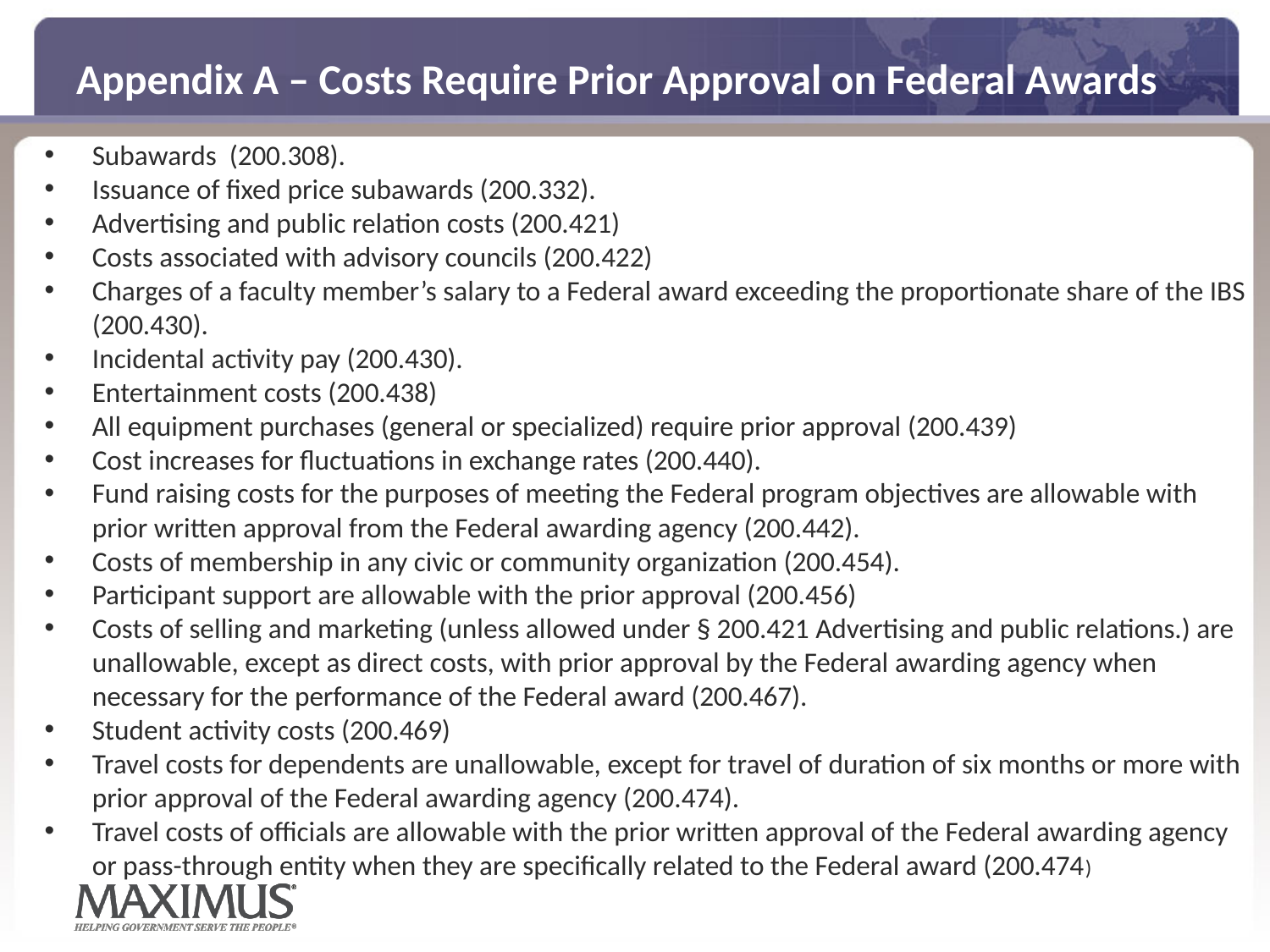

# Appendix A – Costs Require Prior Approval on Federal Awards
Subawards  (200.308).
Issuance of fixed price subawards (200.332).
Advertising and public relation costs (200.421)
Costs associated with advisory councils (200.422)
Charges of a faculty member’s salary to a Federal award exceeding the proportionate share of the IBS (200.430).
Incidental activity pay (200.430).
Entertainment costs (200.438)
All equipment purchases (general or specialized) require prior approval (200.439)
Cost increases for fluctuations in exchange rates (200.440).
Fund raising costs for the purposes of meeting the Federal program objectives are allowable with prior written approval from the Federal awarding agency (200.442).
Costs of membership in any civic or community organization (200.454).
Participant support are allowable with the prior approval (200.456)
Costs of selling and marketing (unless allowed under § 200.421 Advertising and public relations.) are unallowable, except as direct costs, with prior approval by the Federal awarding agency when necessary for the performance of the Federal award (200.467).
Student activity costs (200.469)
Travel costs for dependents are unallowable, except for travel of duration of six months or more with prior approval of the Federal awarding agency (200.474).
Travel costs of officials are allowable with the prior written approval of the Federal awarding agency or pass-through entity when they are specifically related to the Federal award (200.474)